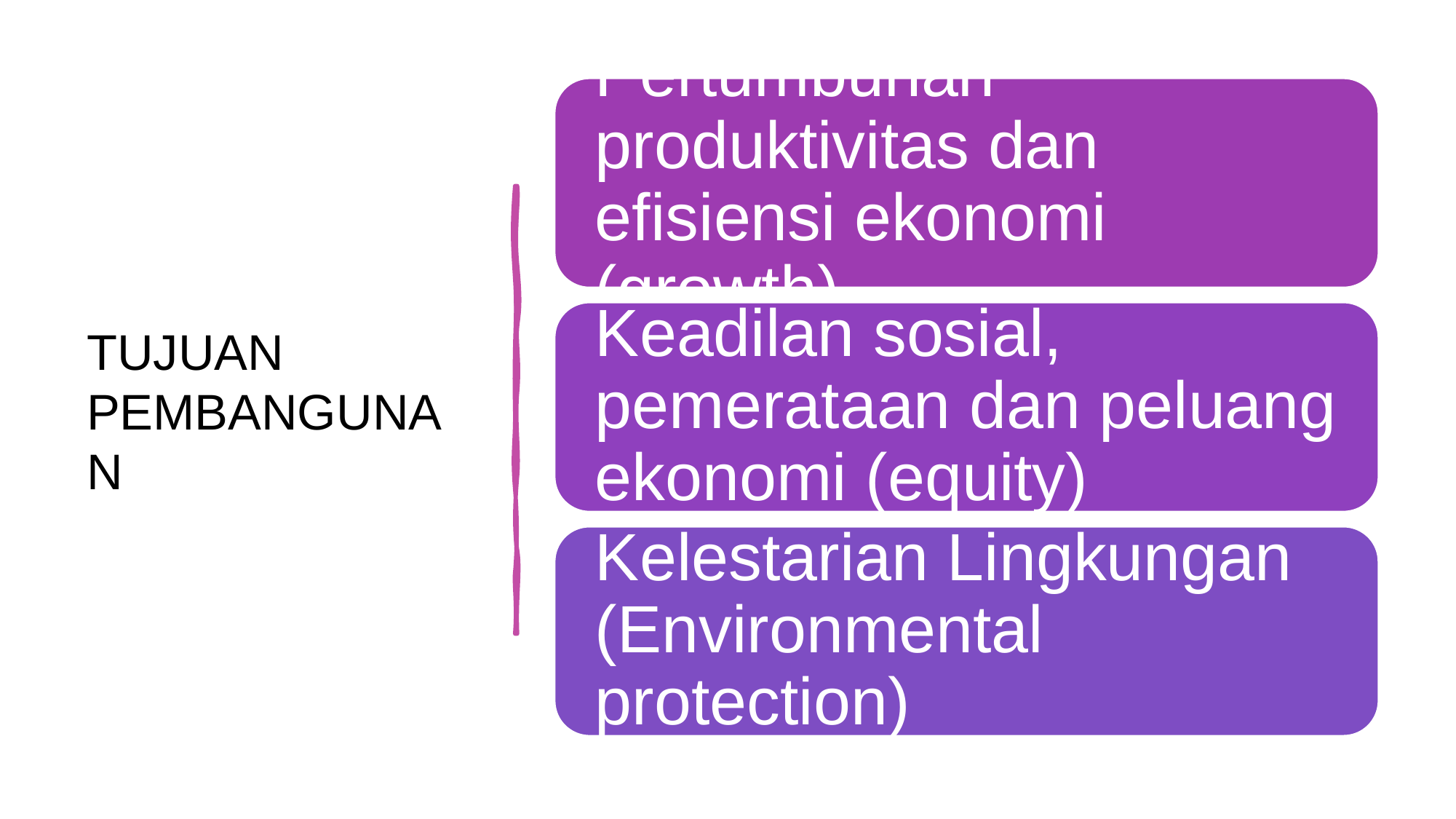

Pertumbuhan produktivitas dan efisiensi ekonomi (growth)
Keadilan sosial, pemerataan dan peluang ekonomi (equity)
Kelestarian Lingkungan (Environmental protection)
# TUJUAN PEMBANGUNAN